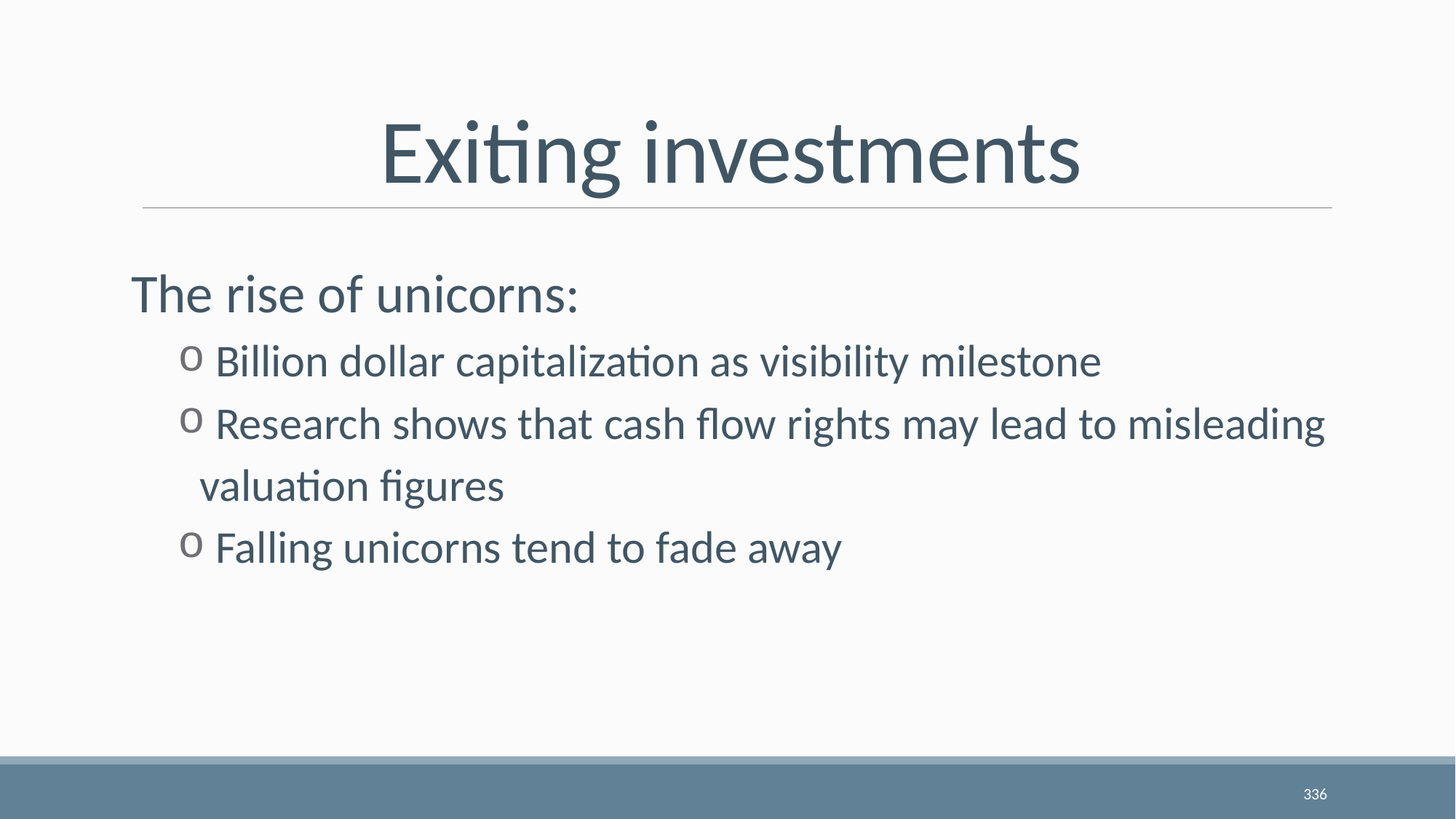

# Exiting investments
The rise of unicorns:
 Billion dollar capitalization as visibility milestone
 Research shows that cash flow rights may lead to misleading valuation figures
 Falling unicorns tend to fade away
336